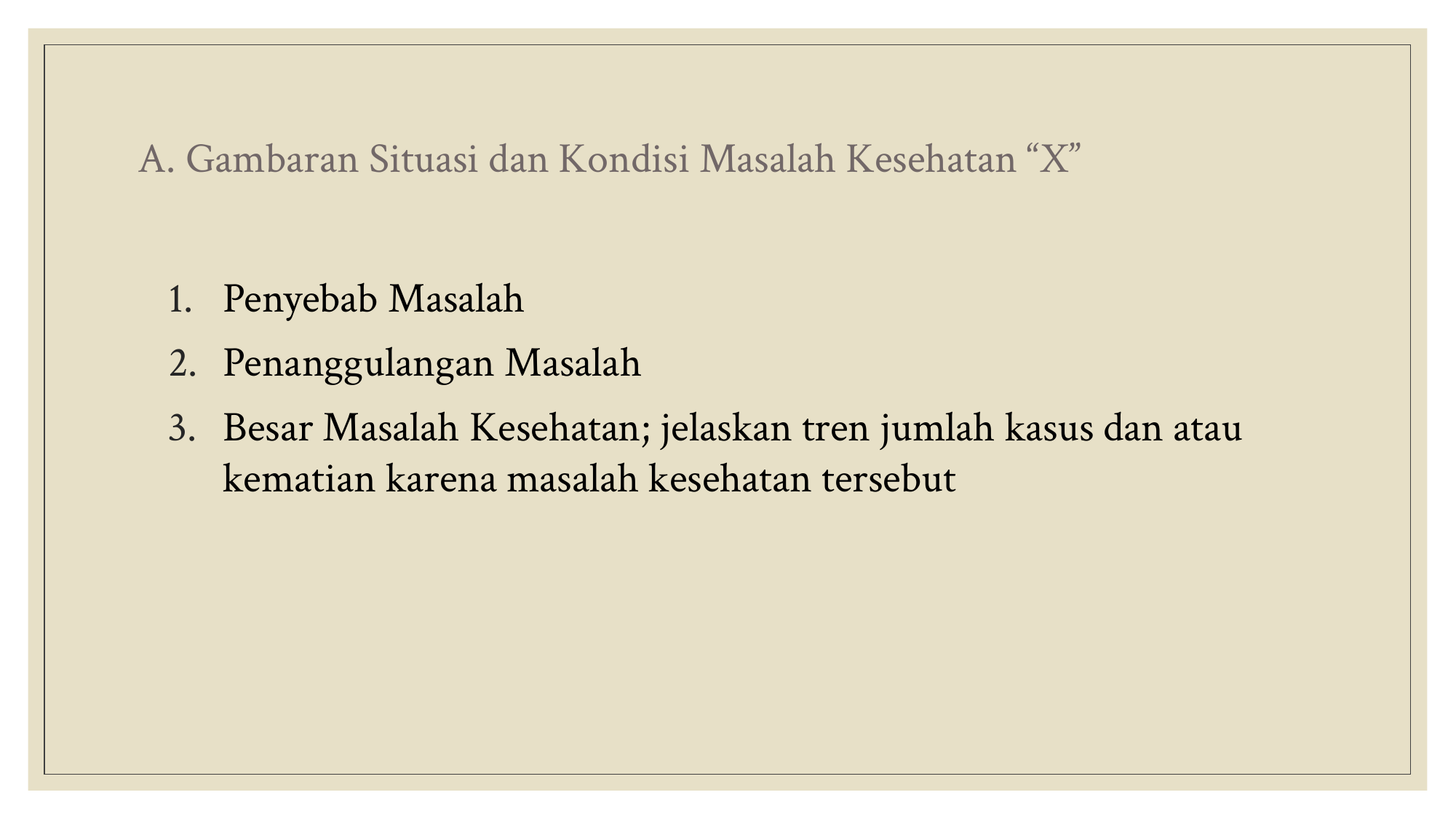

# A. Gambaran Situasi dan Kondisi Masalah Kesehatan “X”
Penyebab Masalah
Penanggulangan Masalah
Besar Masalah Kesehatan; jelaskan tren jumlah kasus dan atau kematian karena masalah kesehatan tersebut